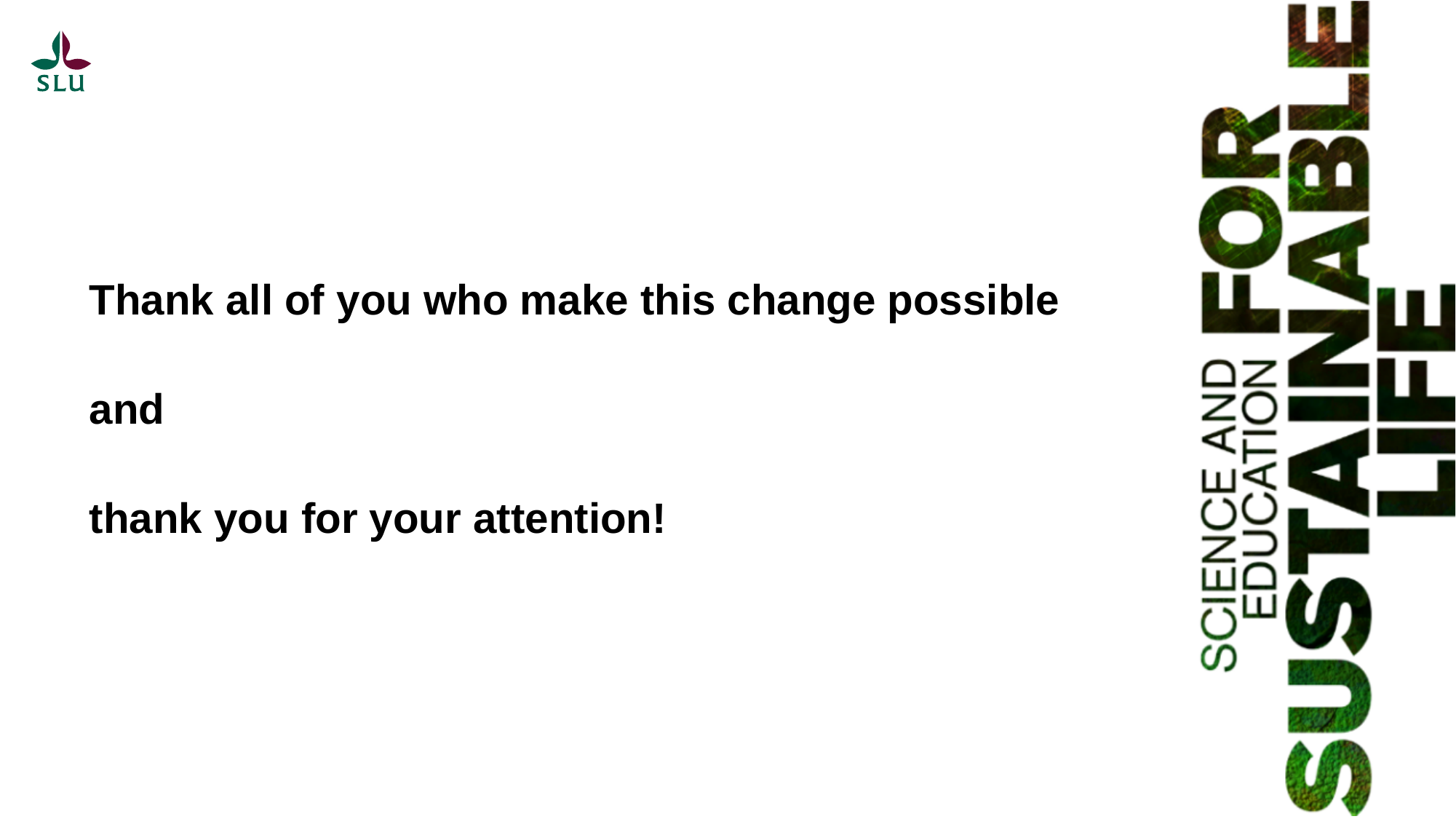

# Thank all of you who make this change possible and thank you for your attention!